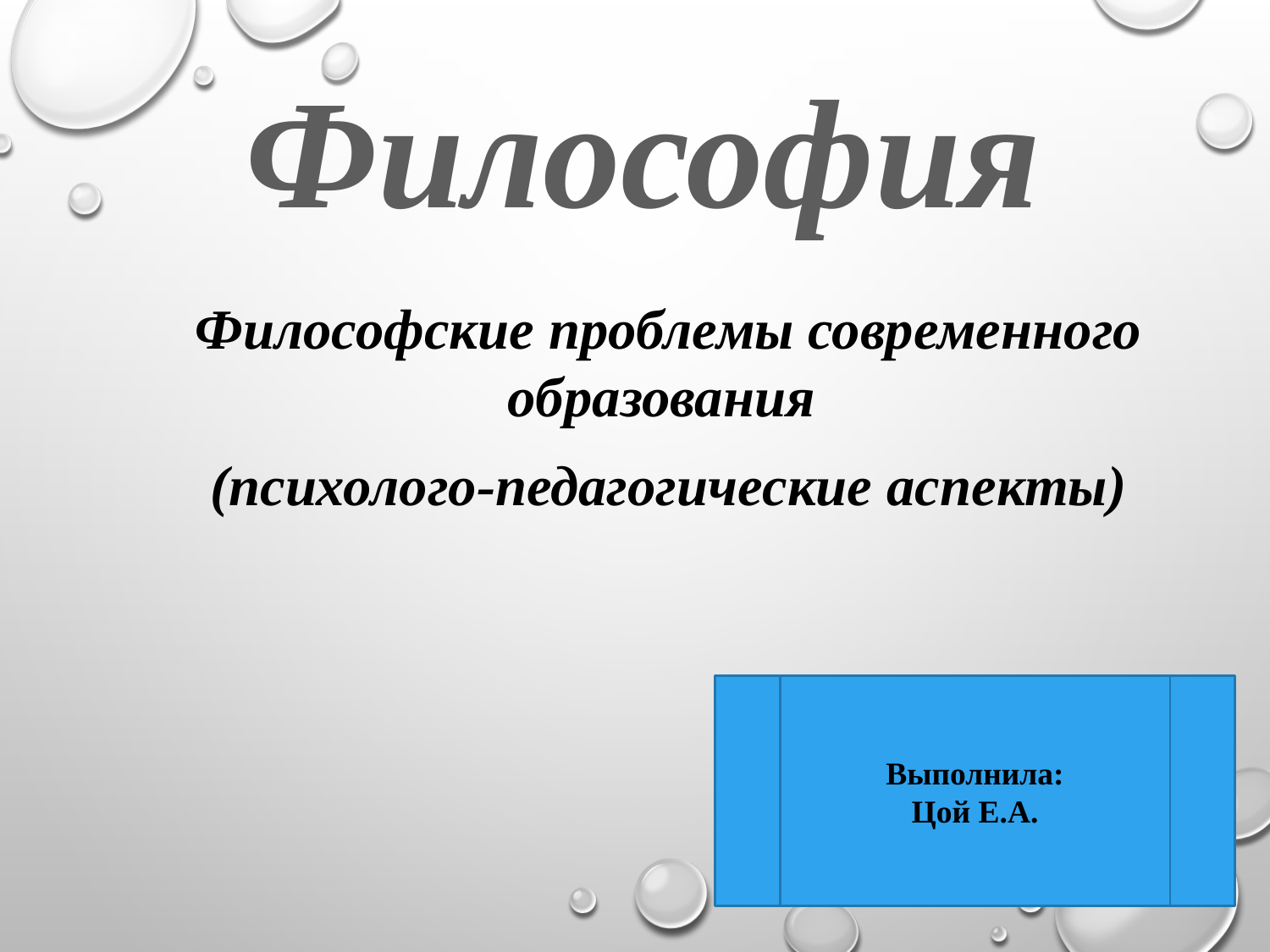

Философия
Философские проблемы современного образования
(психолого-педагогические аспекты)
Выполнила:
Цой Е.А.